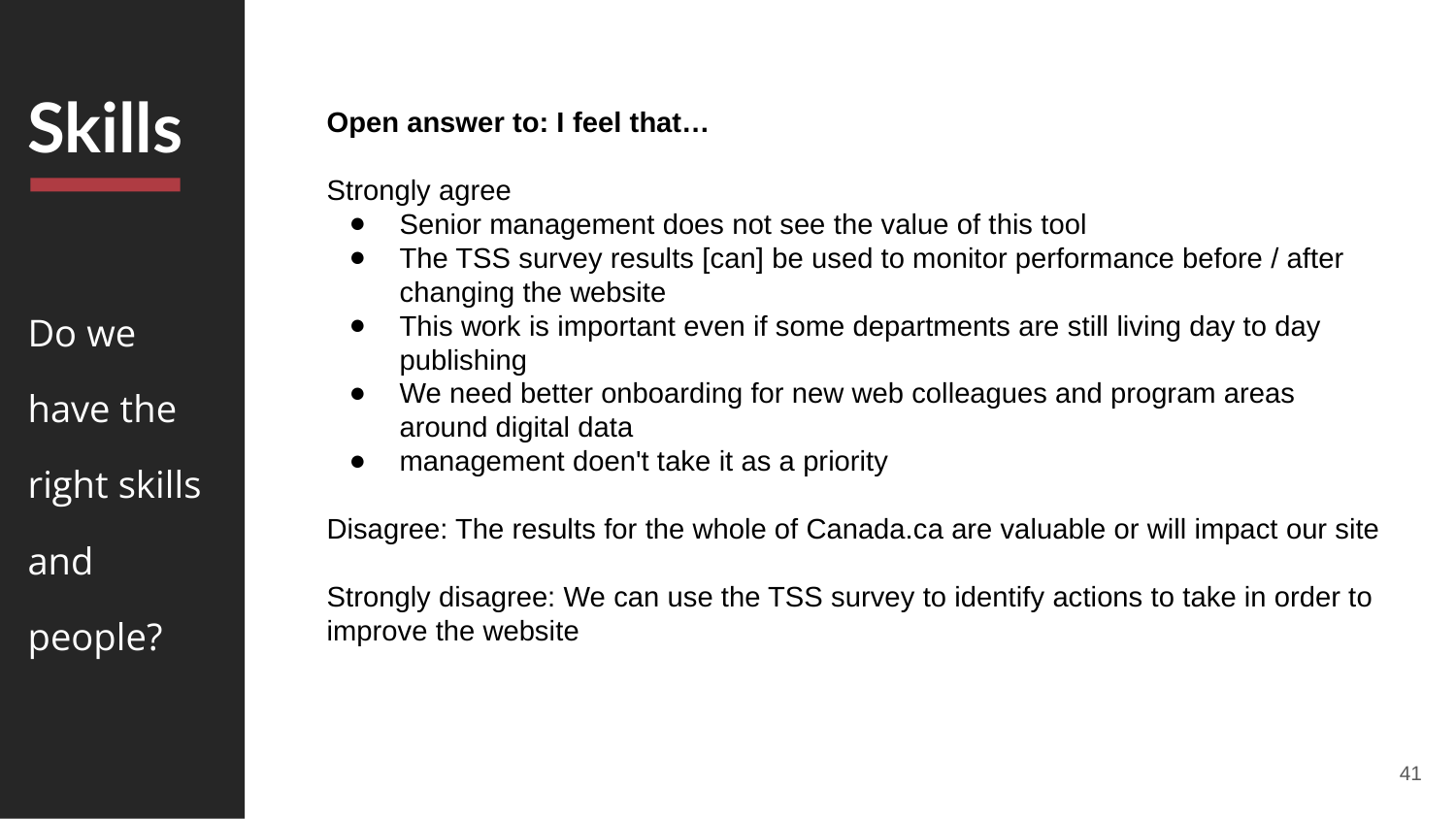

Skills

Open answer to: I feel that…

Strongly agree
Senior management does not see the value of this tool
The TSS survey results [can] be used to monitor performance before / after changing the website
This work is important even if some departments are still living day to day publishing
We need better onboarding for new web colleagues and program areas around digital data
management doen't take it as a priority
Disagree: The results for the whole of Canada.ca are valuable or will impact our site

Strongly disagree: We can use the TSS survey to identify actions to take in order to improve the website

Do we have the right skills and people?

41